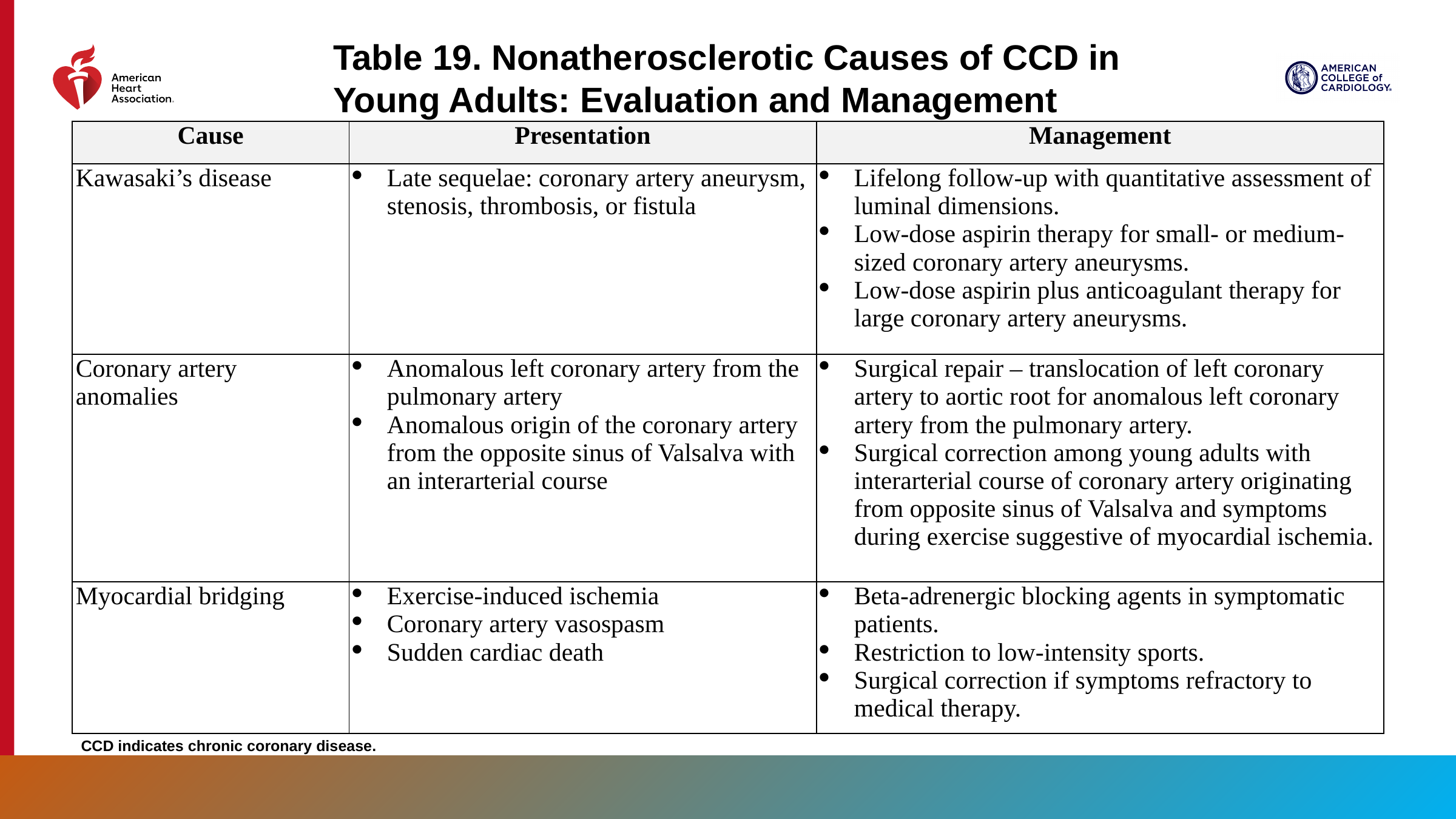

Table 19. Nonatherosclerotic Causes of CCD in Young Adults: Evaluation and Management
| Cause | Presentation | Management |
| --- | --- | --- |
| Kawasaki’s disease | Late sequelae: coronary artery aneurysm, stenosis, thrombosis, or fistula | Lifelong follow-up with quantitative assessment of luminal dimensions. Low-dose aspirin therapy for small- or medium-sized coronary artery aneurysms. Low-dose aspirin plus anticoagulant therapy for large coronary artery aneurysms. |
| Coronary artery anomalies | Anomalous left coronary artery from the pulmonary artery Anomalous origin of the coronary artery from the opposite sinus of Valsalva with an interarterial course | Surgical repair – translocation of left coronary artery to aortic root for anomalous left coronary artery from the pulmonary artery. Surgical correction among young adults with interarterial course of coronary artery originating from opposite sinus of Valsalva and symptoms during exercise suggestive of myocardial ischemia. |
| Myocardial bridging | Exercise-induced ischemia Coronary artery vasospasm Sudden cardiac death | Beta-adrenergic blocking agents in symptomatic patients. Restriction to low-intensity sports. Surgical correction if symptoms refractory to medical therapy. |
CCD indicates chronic coronary disease.
114